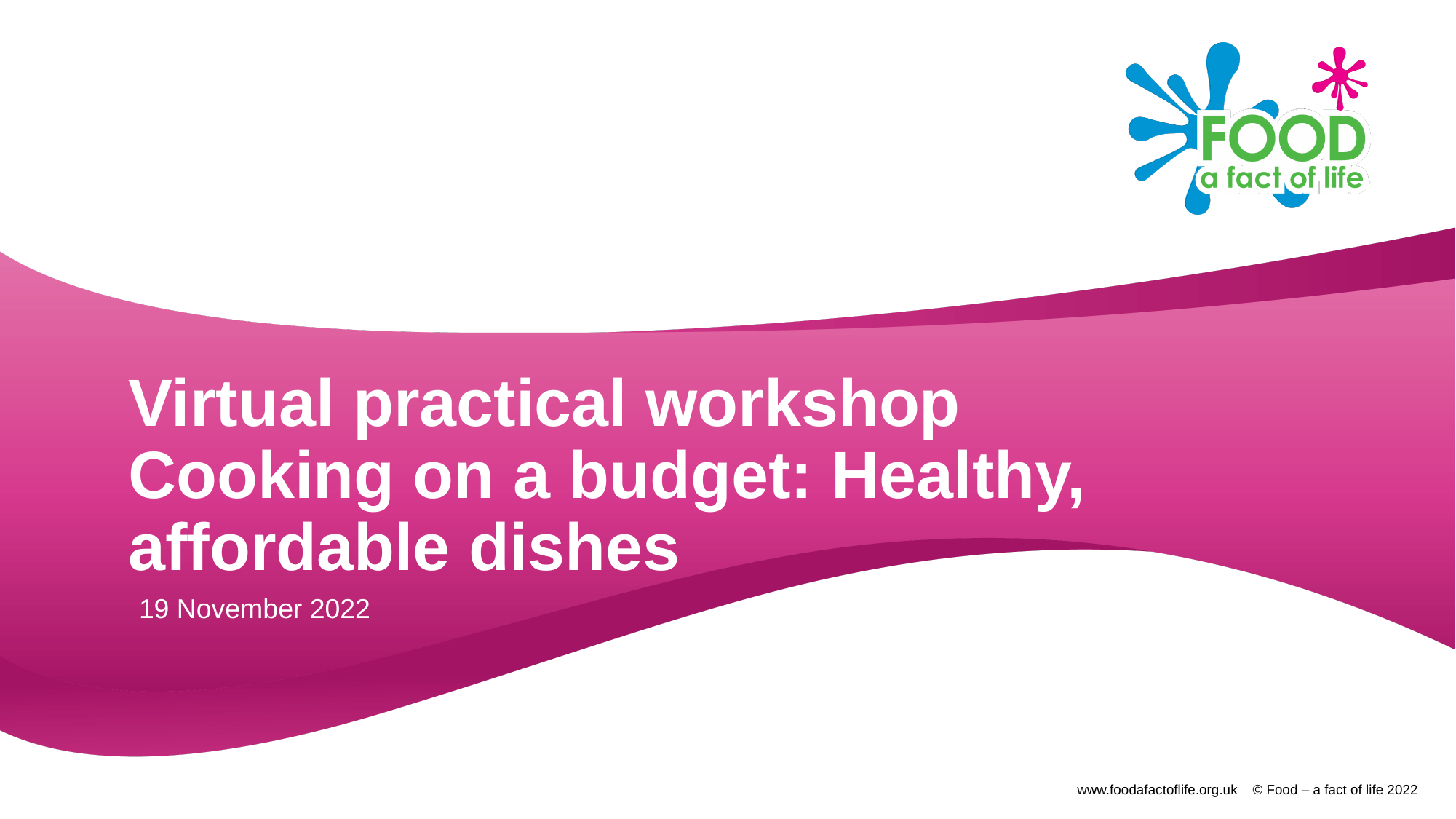

# Virtual practical workshop Cooking on a budget: Healthy, affordable dishes
19 November 2022